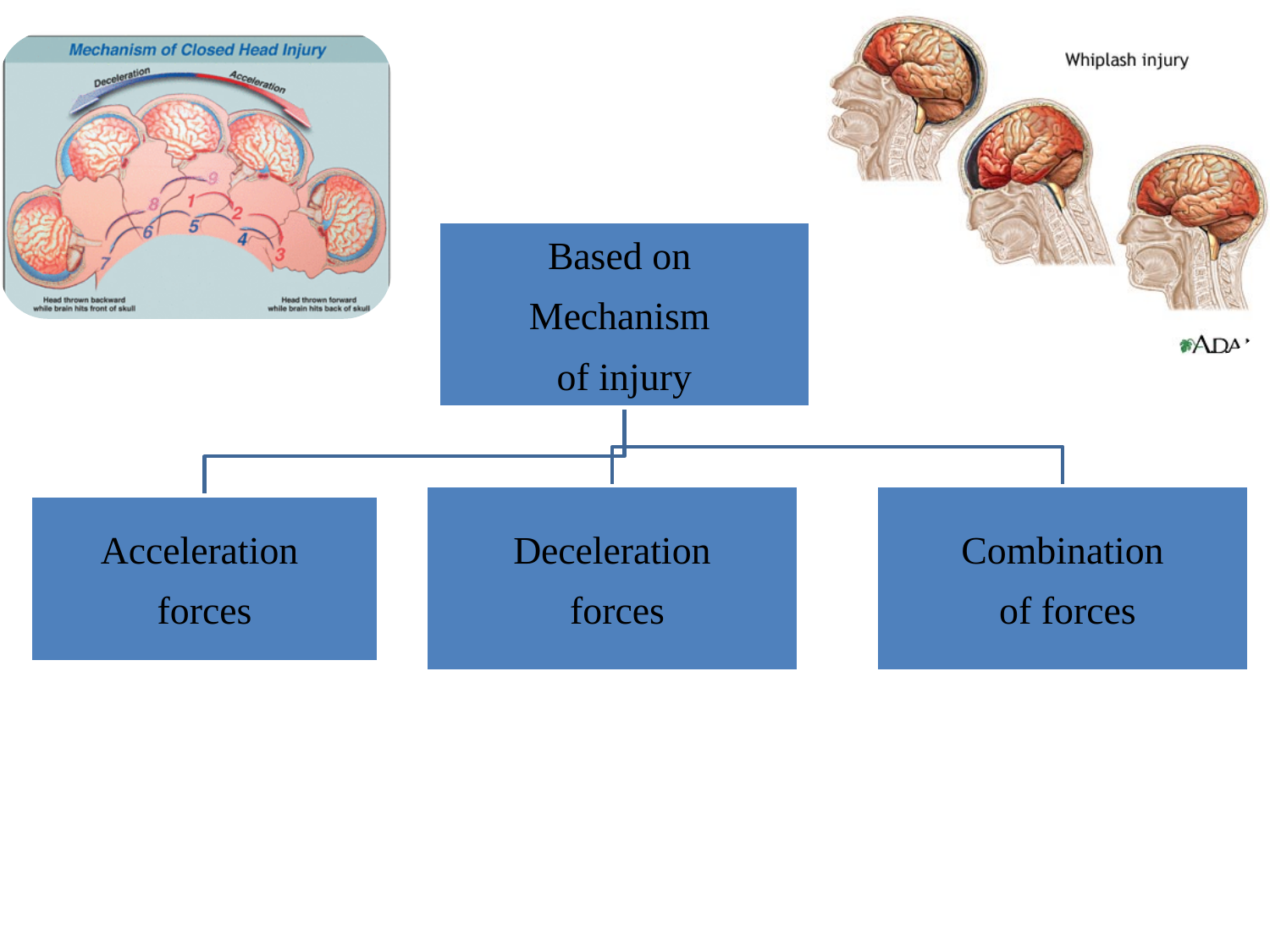

Based on
Mechanism
of injury
Acceleration
forces
Deceleration
 forces
Combination
 of forces